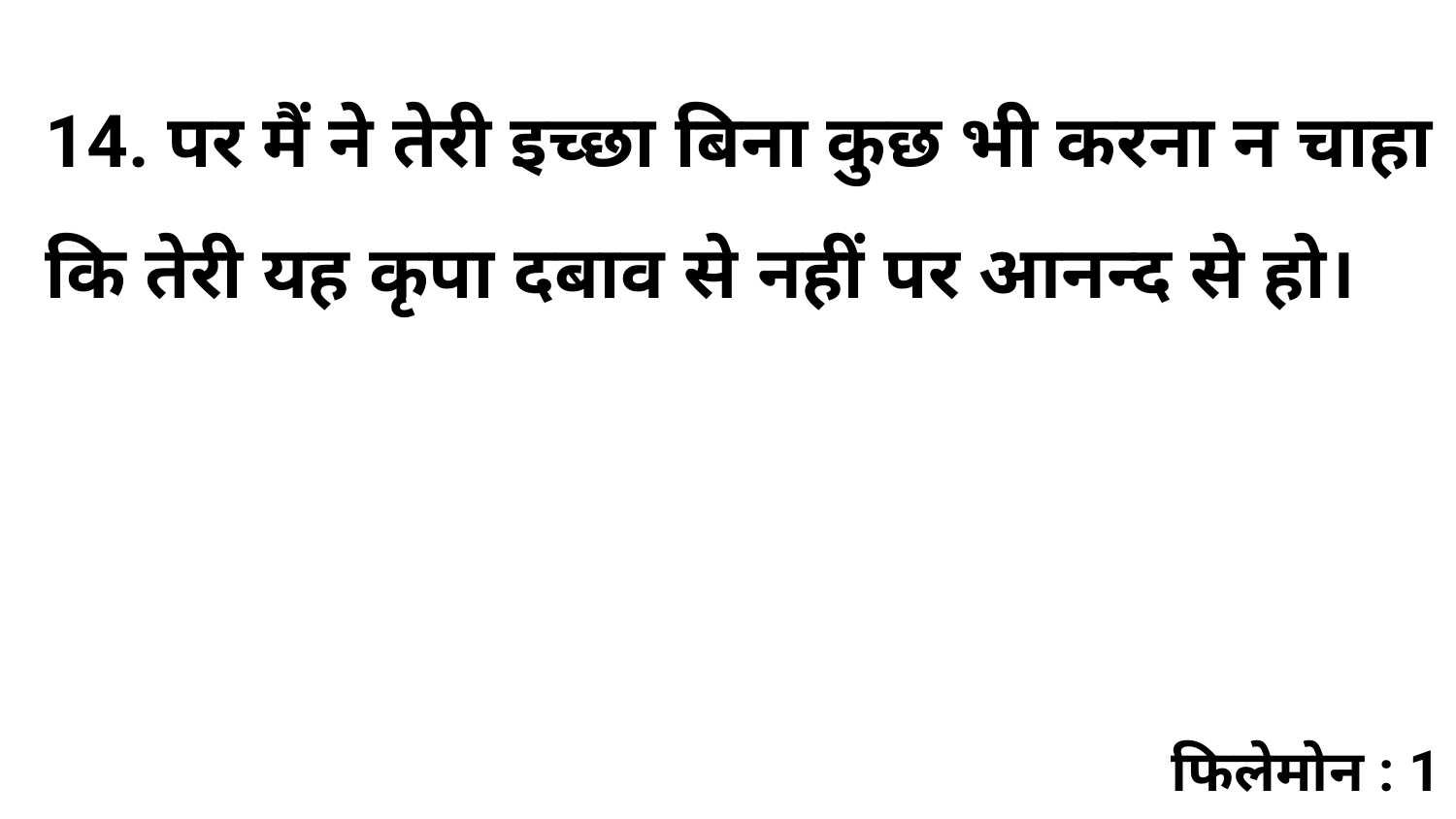

14. पर मैं ने तेरी इच्छा बिना कुछ भी करना न चाहा कि तेरी यह कृपा दबाव से नहीं पर आनन्द से हो।
फिलेमोन : 1